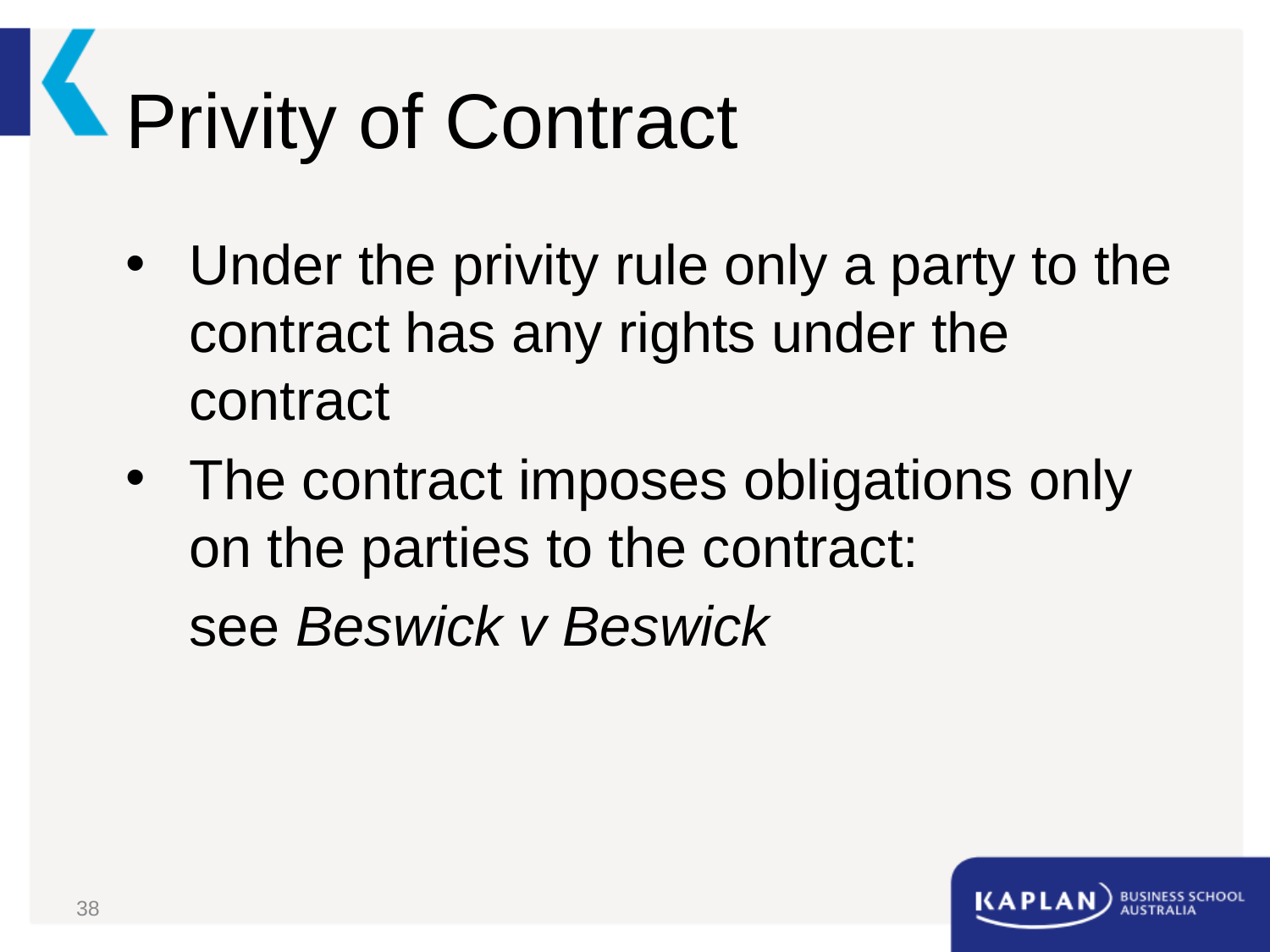

# Privity of Contract
Under the privity rule only a party to the contract has any rights under the contract
The contract imposes obligations only on the parties to the contract:
	see Beswick v Beswick
38